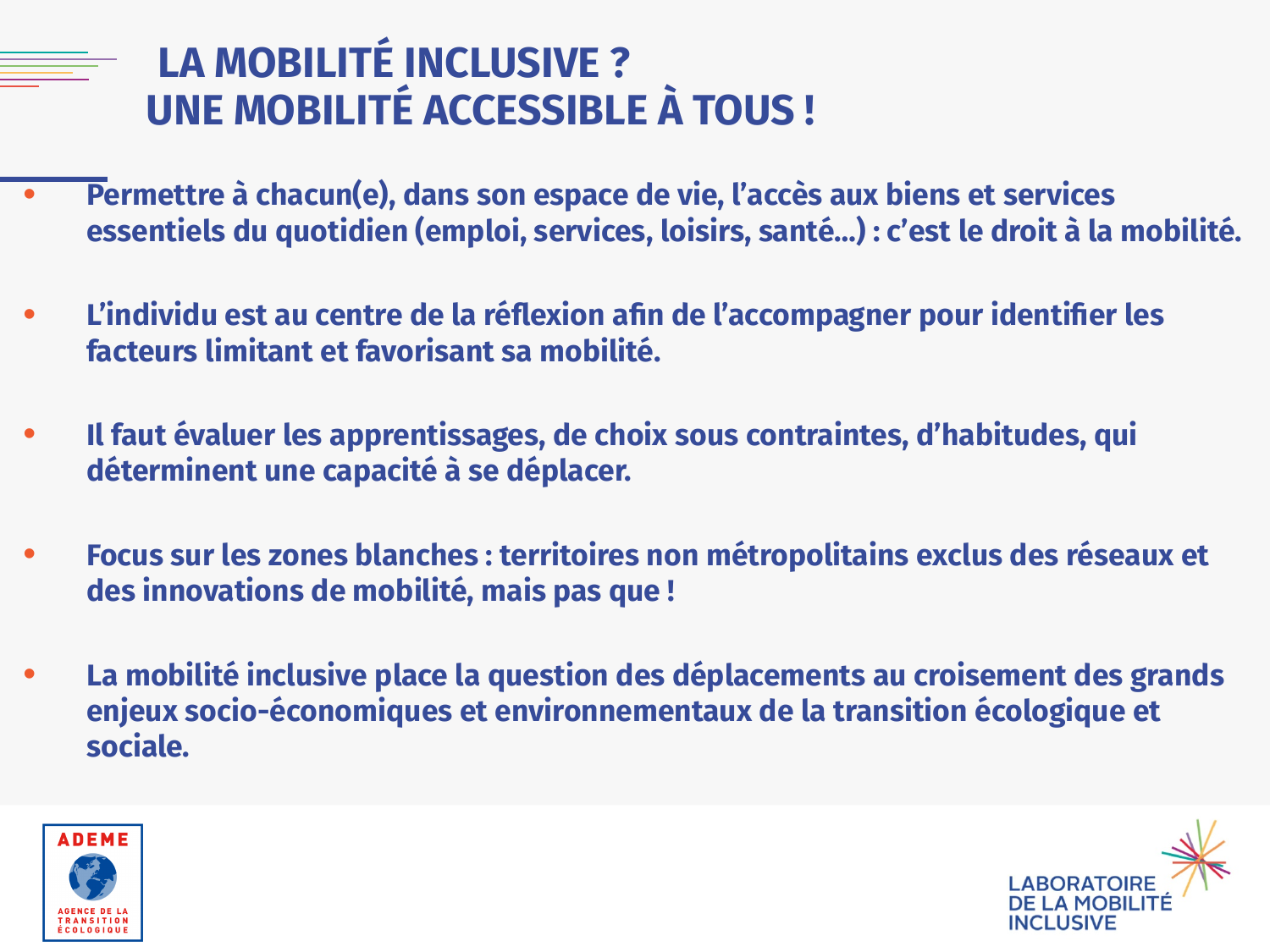

# La mobilité inclusive ? Une mobilité accessible à tous !
Permettre à chacun(e), dans son espace de vie, l’accès aux biens et services essentiels du quotidien (emploi, services, loisirs, santé…) : c’est le droit à la mobilité.

L’individu est au centre de la réflexion afin de l’accompagner pour identifier les facteurs limitant et favorisant sa mobilité.

Il faut évaluer les apprentissages, de choix sous contraintes, d’habitudes, qui déterminent une capacité à se déplacer.

Focus sur les zones blanches : territoires non métropolitains exclus des réseaux et des innovations de mobilité, mais pas que !

La mobilité inclusive place la question des déplacements au croisement des grands enjeux socio-économiques et environnementaux de la transition écologique et sociale.